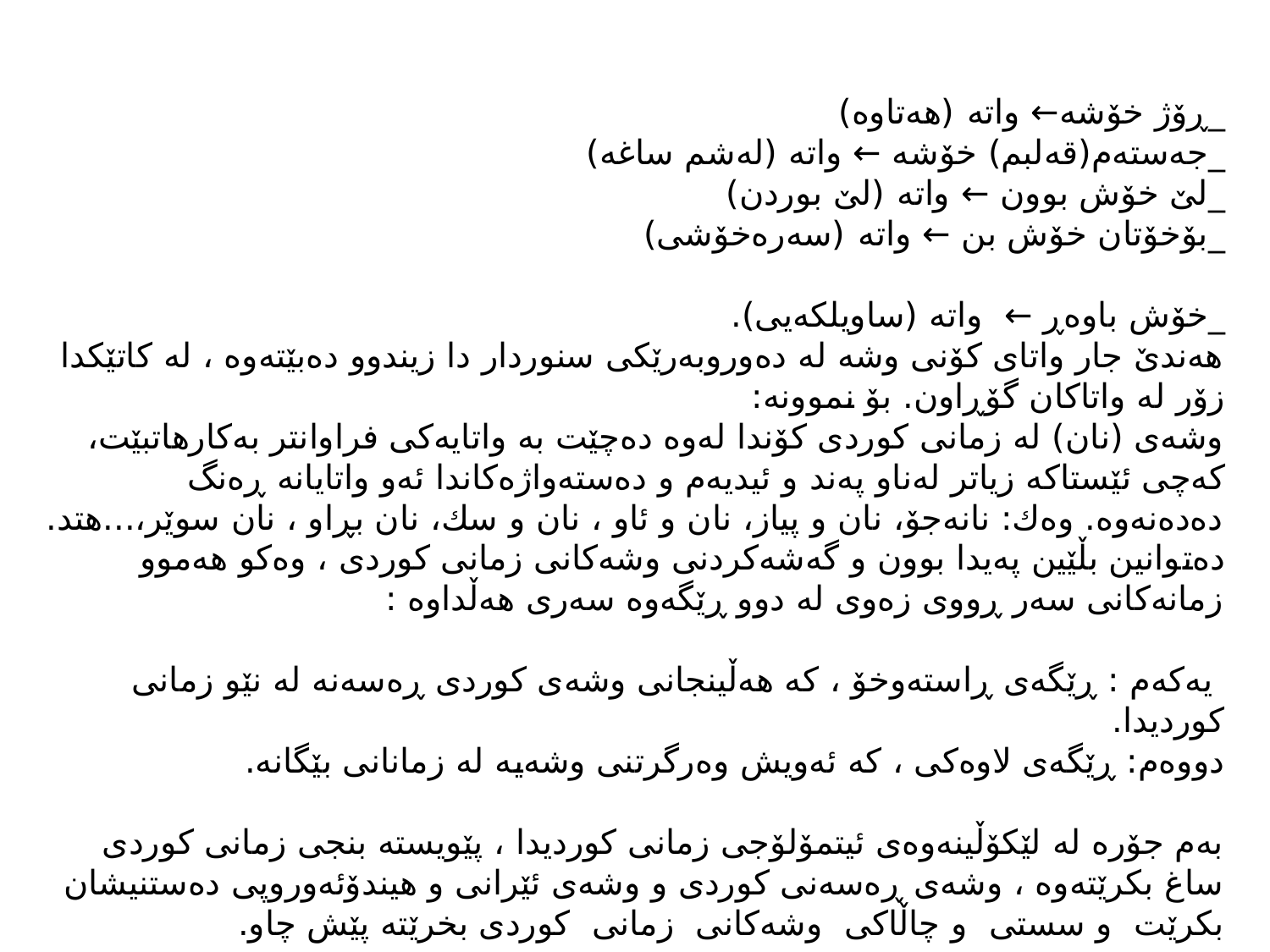

# _ڕۆژ خۆشە← واته‌ (هەتاوە) _جەستەم(قەلبم) خۆشە ← واته‌ (لەشم ساغە) _لێ خۆش بوون ← واته‌ (لێ بوردن) _بۆخۆتان خۆش بن ← واته‌ (سەرەخۆشی) _خۆش باوەڕ ←  واته ‌(ساویلكەیی). هەندێ جار واتای كۆنی وشە لە دەوروبەرێكی سنوردار دا زیندوو دەبێتەوە ، لە كاتێكدا زۆر لە واتاكان گۆڕاون. بۆ نموونە: وشەی (نان) لە زمانی كوردی كۆندا لەوە دەچێت بە واتایەكی فراوانتر بەكارهاتبێت، كەچی ئێستاكە زیاتر لەناو پەند و ئیدیەم و دەستەواژەكاندا ئەو واتایانە ڕەنگ دەدەنەوە. وەك: نانەجۆ، نان و پیاز، نان و ئاو ، نان و سك، نان بڕاو ، نان سوێر،...هتد. ده‌توانين بڵێين پەیدا بوون و گەشەكردنی وشەكانی زمانی كوردی ، وەكو هەموو زمانەكانی سەر ڕووی زەوی لە دوو ڕێگەوە سەری هەڵداوە : یەكەم : ڕێگەی ڕاستەوخۆ ، كە هەڵینجانی وشەی كوردی ڕەسەنە لە نێو زمانی كوردیدا. دووەم: ڕێگەی لاوەكی ، كە ئەویش وەرگرتنی وشەیە لە زمانانی بێگانە. بەم جۆرە لە لێكۆڵینەوەی ئیتمۆلۆجی زمانی كوردیدا ، پێویستە بنجی زمانی كوردی ساغ بكرێتەوە ، وشەی ڕەسەنی كوردی و وشەی ئێرانی و هیندۆئەوروپی دەستنیشان بكرێت  و سستی  و چاڵاكی  وشەكانی  زمانی  كوردی بخرێتە پێش چاو.